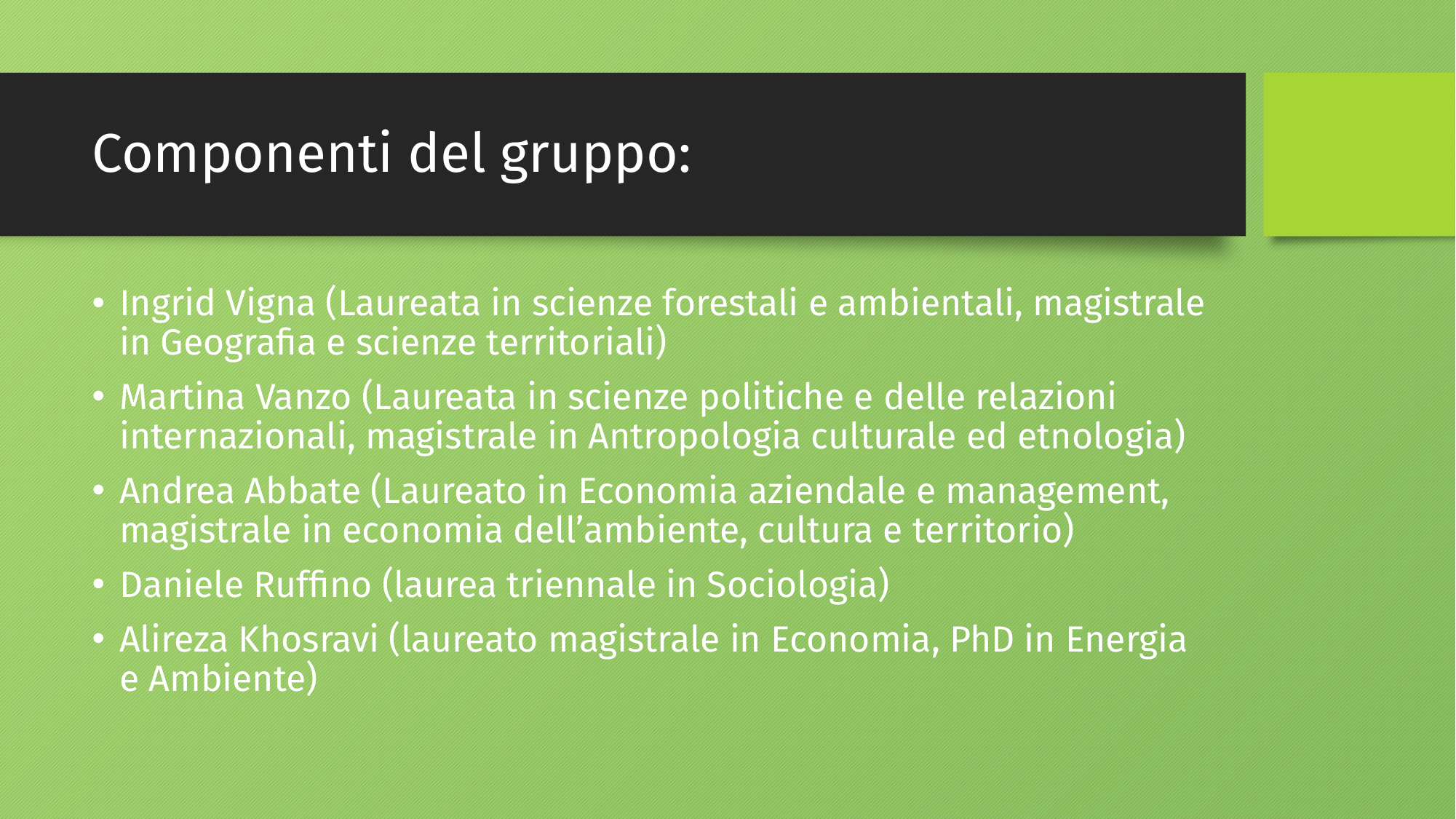

# Componenti del gruppo:
Ingrid Vigna (Laureata in scienze forestali e ambientali, magistrale in Geografia e scienze territoriali)
Martina Vanzo (Laureata in scienze politiche e delle relazioni internazionali, magistrale in Antropologia culturale ed etnologia)
Andrea Abbate (Laureato in Economia aziendale e management, magistrale in economia dell’ambiente, cultura e territorio)
Daniele Ruffino (laurea triennale in Sociologia)
Alireza Khosravi (laureato magistrale in Economia, PhD in Energia e Ambiente)